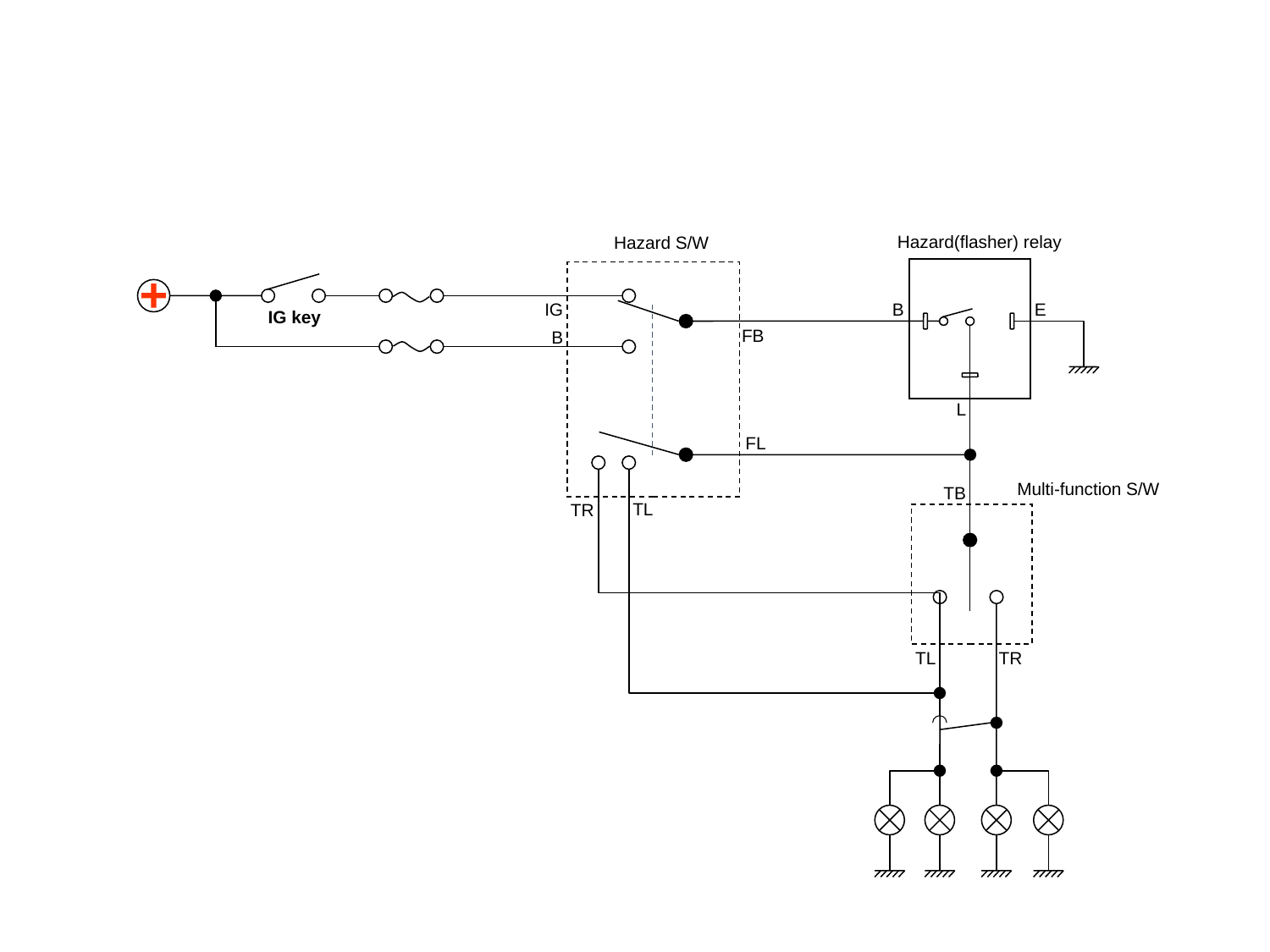

Hazard(flasher) relay
Hazard S/W

IG
B
E
IG key

FB
B

L
FL

Multi-function S/W
TB
TL
TR

TR
TL